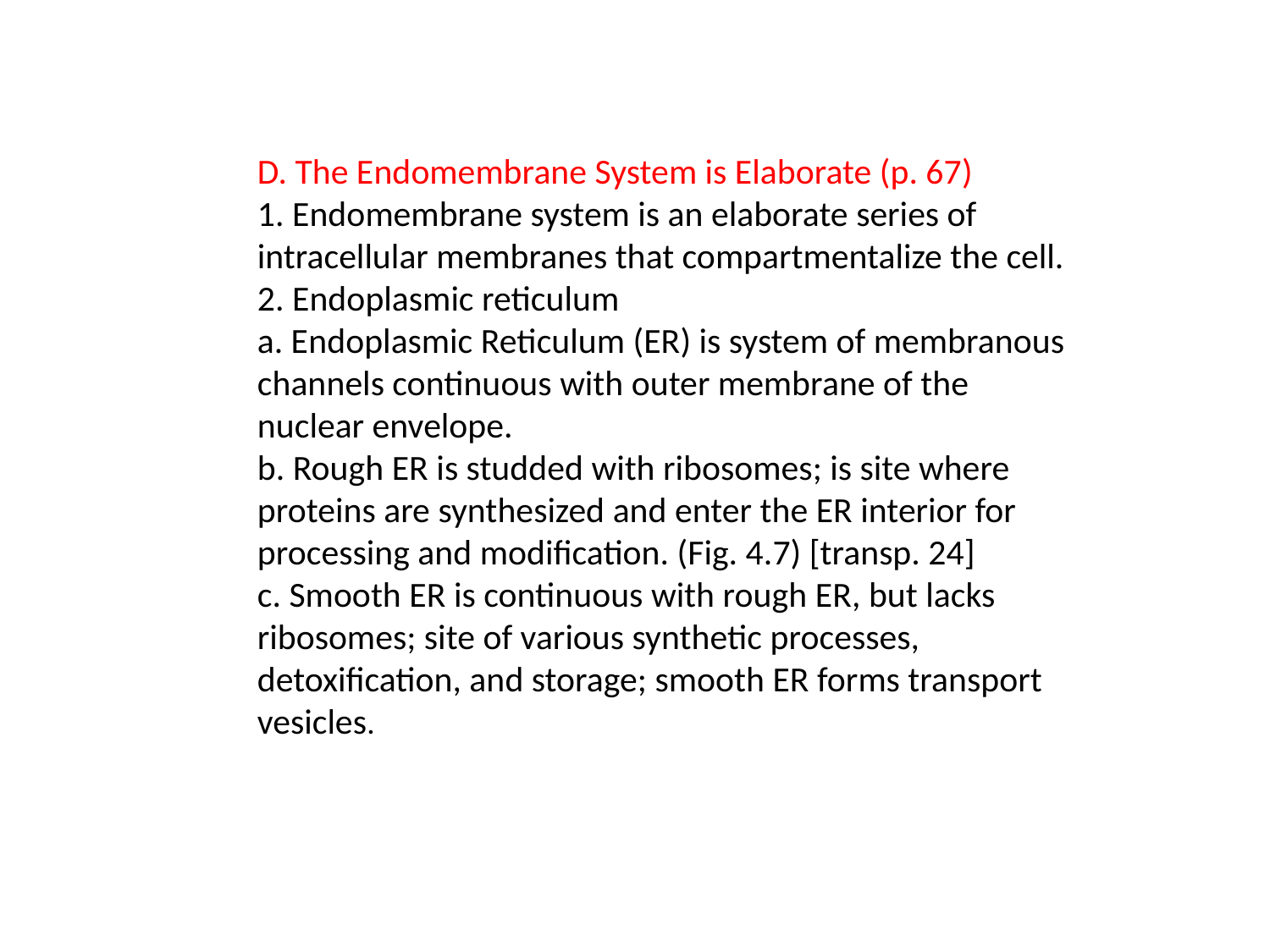

D. The Endomembrane System is Elaborate (p. 67)
1. Endomembrane system is an elaborate series of intracellular membranes that compartmentalize the cell.
2. Endoplasmic reticulum
a. Endoplasmic Reticulum (ER) is system of membranous channels continuous with outer membrane of the nuclear envelope.
b. Rough ER is studded with ribosomes; is site where proteins are synthesized and enter the ER interior for processing and modification. (Fig. 4.7) [transp. 24]
c. Smooth ER is continuous with rough ER, but lacks ribosomes; site of various synthetic processes, detoxification, and storage; smooth ER forms transport vesicles.